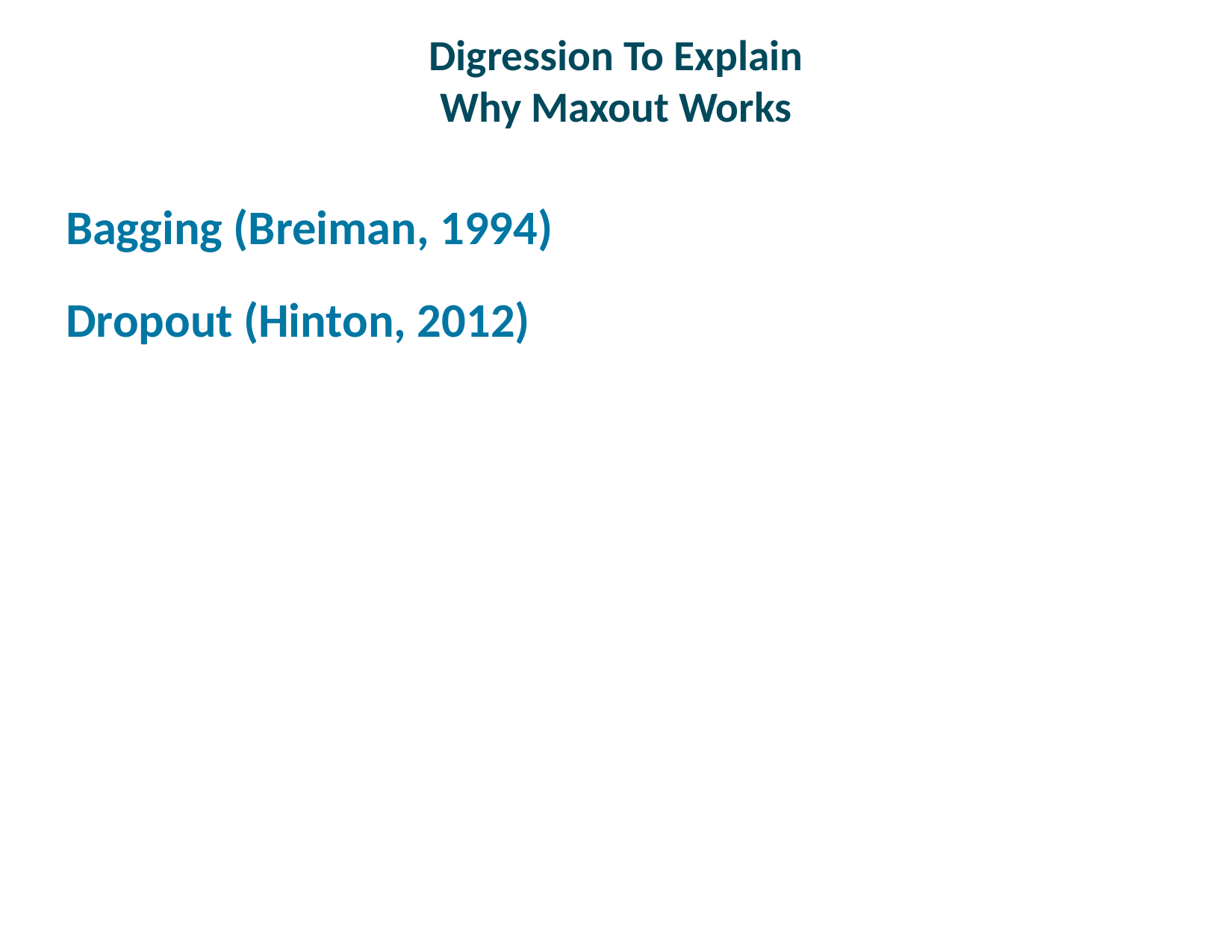

# Digression To Explain Why Maxout Works
Bagging (Breiman, 1994)
Dropout (Hinton, 2012)